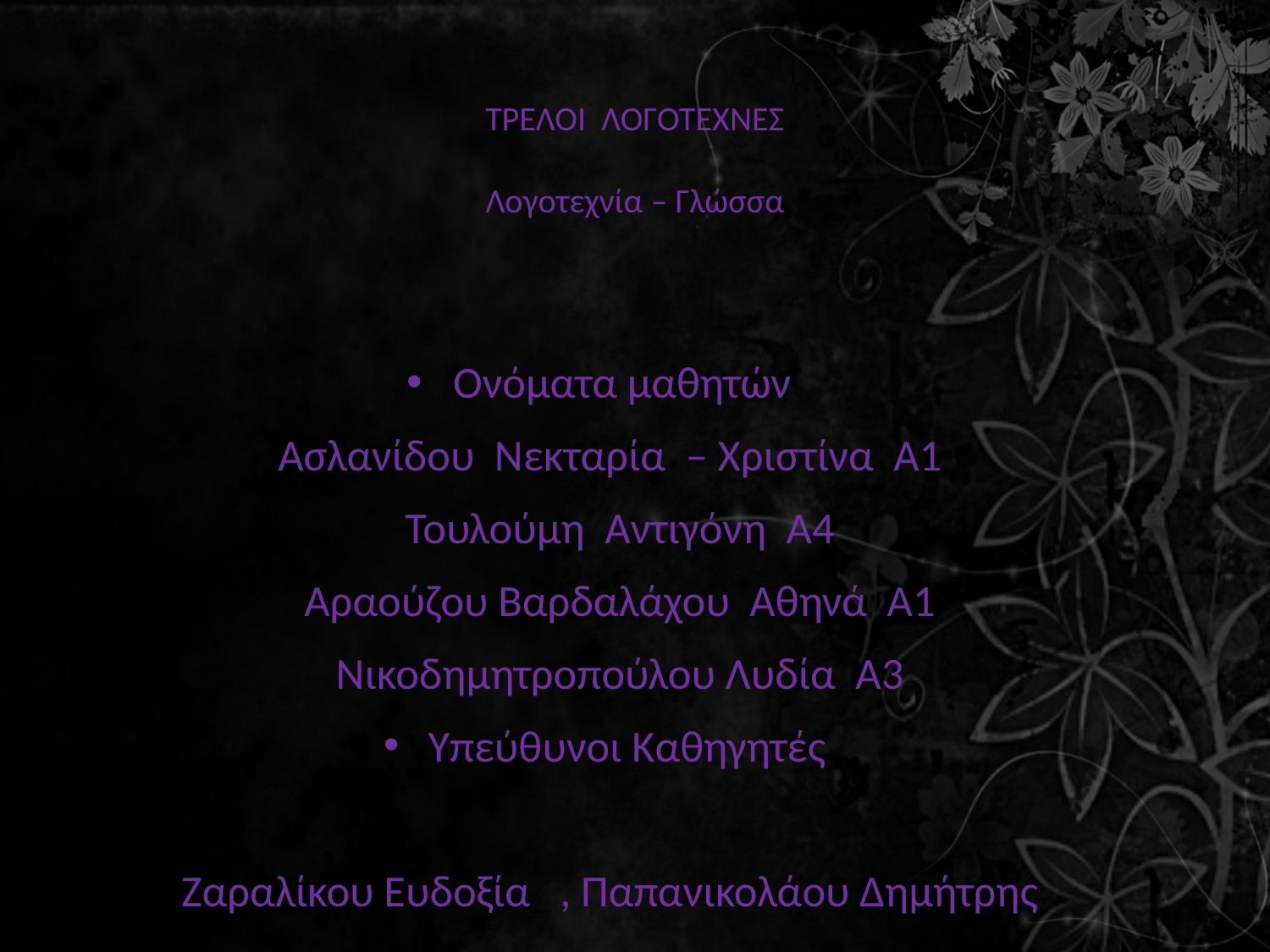

# ΤΡΕΛΟΙ  ΛΟΓΟΤΕΧΝΕΣ Λογοτεχνία – Γλώσσα
Ονόματα μαθητών
Ασλανίδου  Νεκταρία  – Χριστίνα  Α1
Τουλούμη  Αντιγόνη  Α4
Αραούζου Βαρδαλάχου  Αθηνά  Α1
Νικοδημητροπούλου Λυδία  Α3
Υπεύθυνοι Καθηγητές

Ζαραλίκου Ευδοξία   , Παπανικολάου Δημήτρης